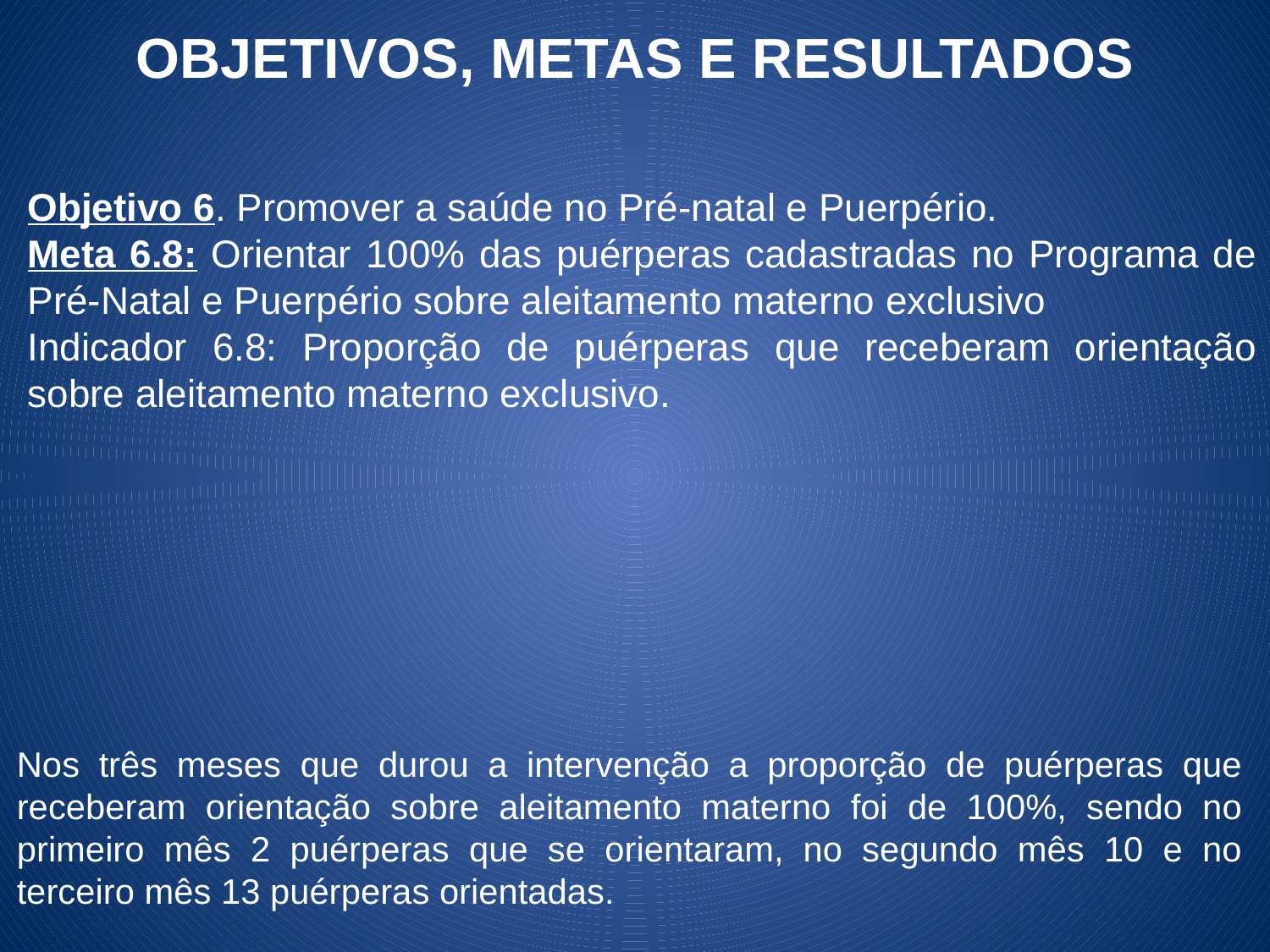

OBJETIVOS, METAS E RESULTADOS
Objetivo 6. Promover a saúde no Pré-natal e Puerpério.
Meta 6.8: Orientar 100% das puérperas cadastradas no Programa de Pré-Natal e Puerpério sobre aleitamento materno exclusivo
Indicador 6.8: Proporção de puérperas que receberam orientação sobre aleitamento materno exclusivo.
Nos três meses que durou a intervenção a proporção de puérperas que receberam orientação sobre aleitamento materno foi de 100%, sendo no primeiro mês 2 puérperas que se orientaram, no segundo mês 10 e no terceiro mês 13 puérperas orientadas.